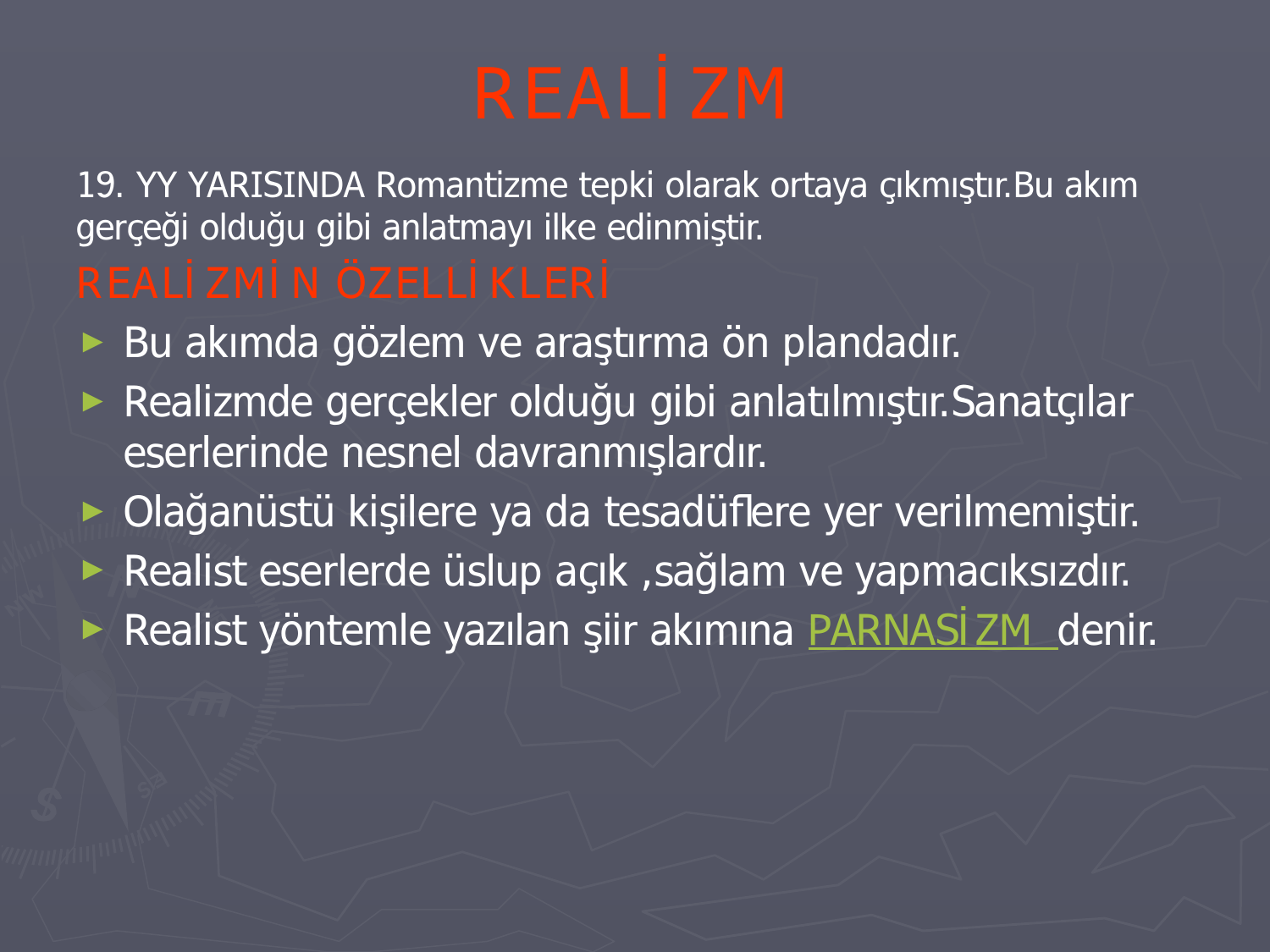

# REALİZM
19. YY YARISINDA Romantizme tepki olarak ortaya çıkmıştır.Bu akım gerçeği olduğu gibi anlatmayı ilke edinmiştir.
REALİZMİN ÖZELLİKLERİ
Bu akımda gözlem ve araştırma ön plandadır.
Realizmde gerçekler olduğu gibi anlatılmıştır.Sanatçılar eserlerinde nesnel davranmışlardır.
Olağanüstü kişilere ya da tesadüflere yer verilmemiştir.
Realist eserlerde üslup açık ,sağlam ve yapmacıksızdır.
Realist yöntemle yazılan şiir akımına PARNASİZM  denir.